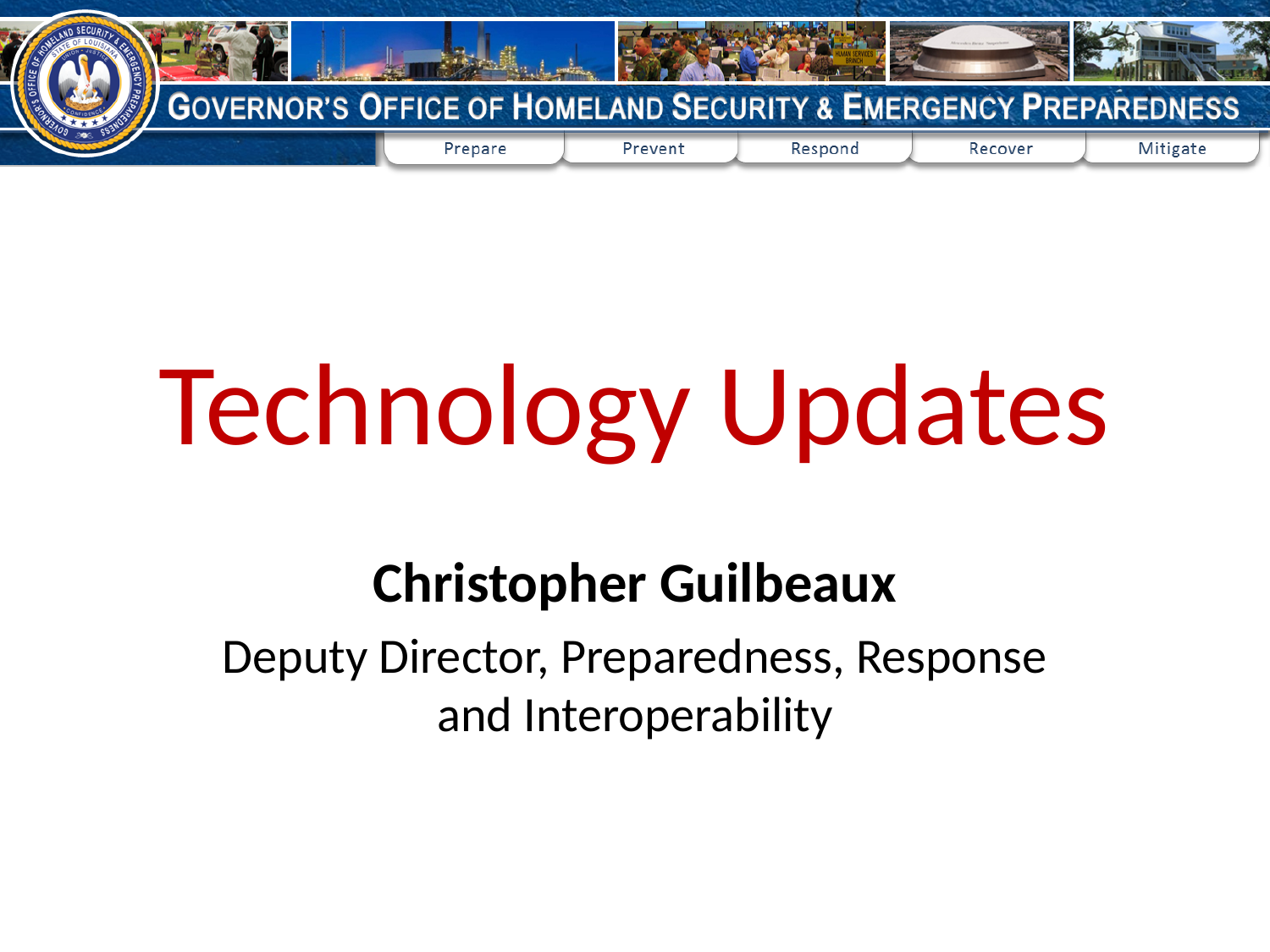

# Technology Updates
Christopher Guilbeaux
Deputy Director, Preparedness, Response and Interoperability